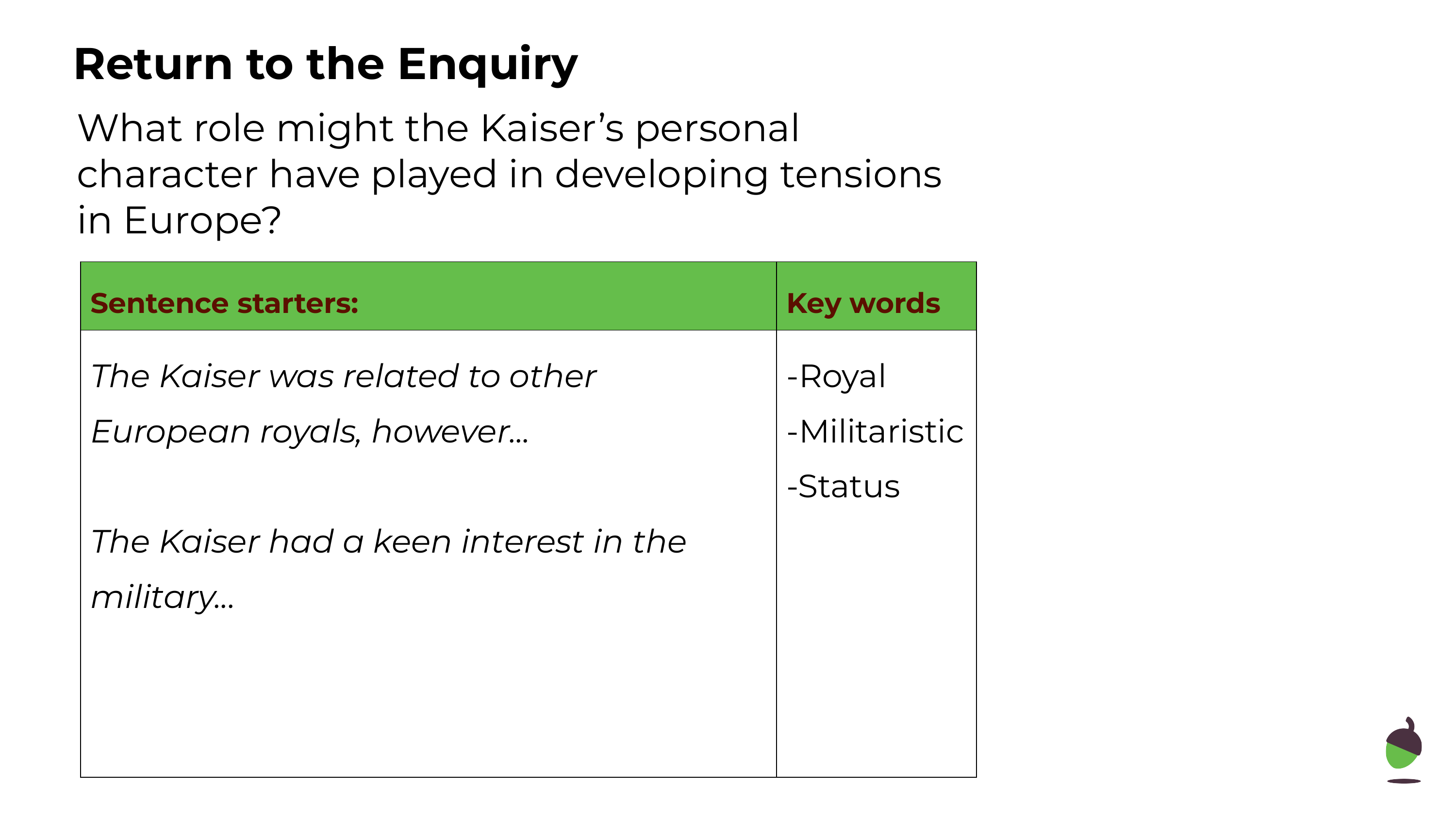

# Return to the Enquiry
What role might the Kaiser’s personal character have played in developing tensions in Europe?

| Sentence starters: | Key words |
| --- | --- |
| The Kaiser was related to other European royals, however... The Kaiser had a keen interest in the military... | -Royal -Militaristic -Status |